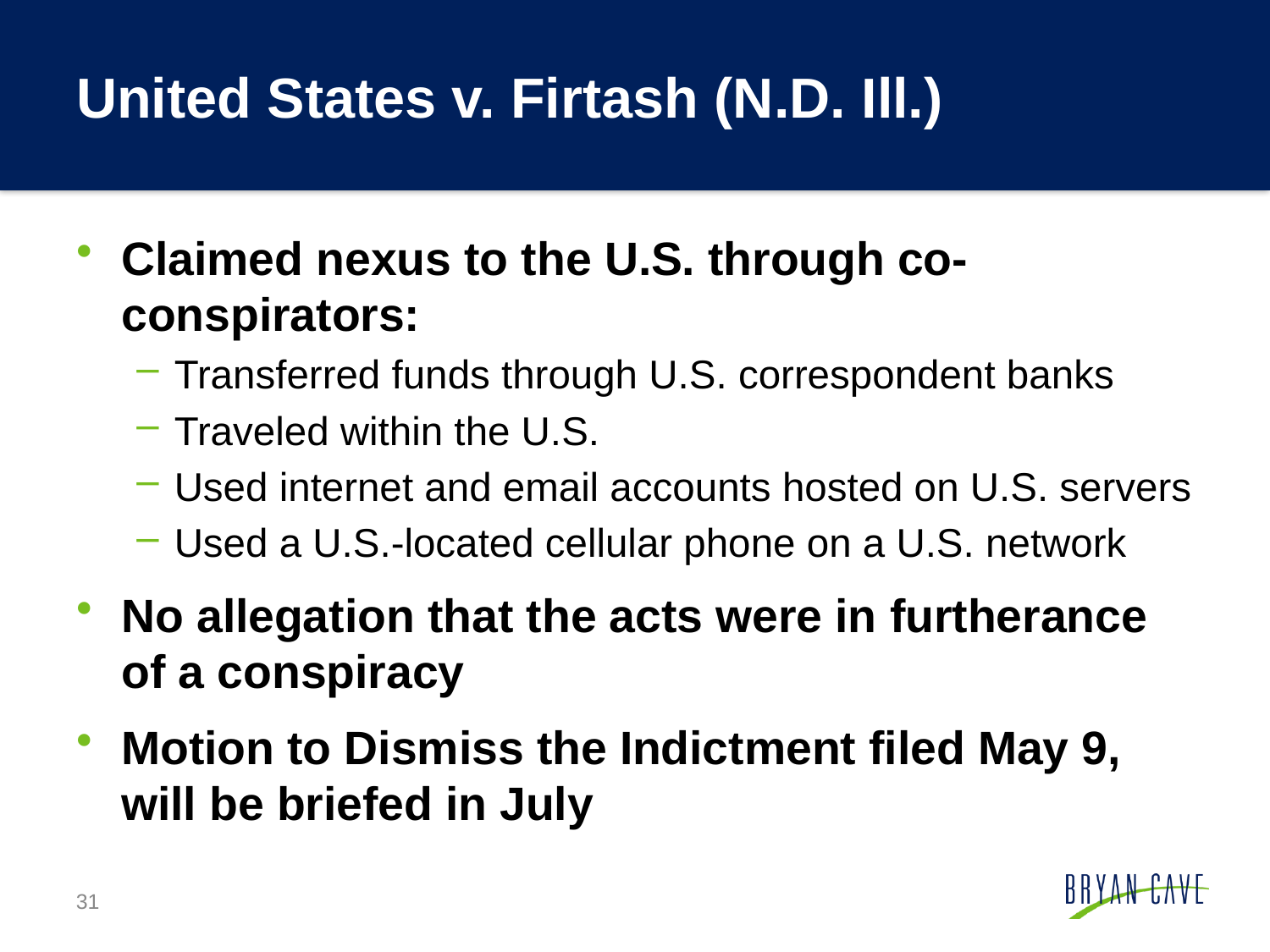

# United States v. Firtash (N.D. Ill.)
Claimed nexus to the U.S. through co-conspirators:
Transferred funds through U.S. correspondent banks
Traveled within the U.S.
Used internet and email accounts hosted on U.S. servers
Used a U.S.-located cellular phone on a U.S. network
No allegation that the acts were in furtherance of a conspiracy
Motion to Dismiss the Indictment filed May 9, will be briefed in July